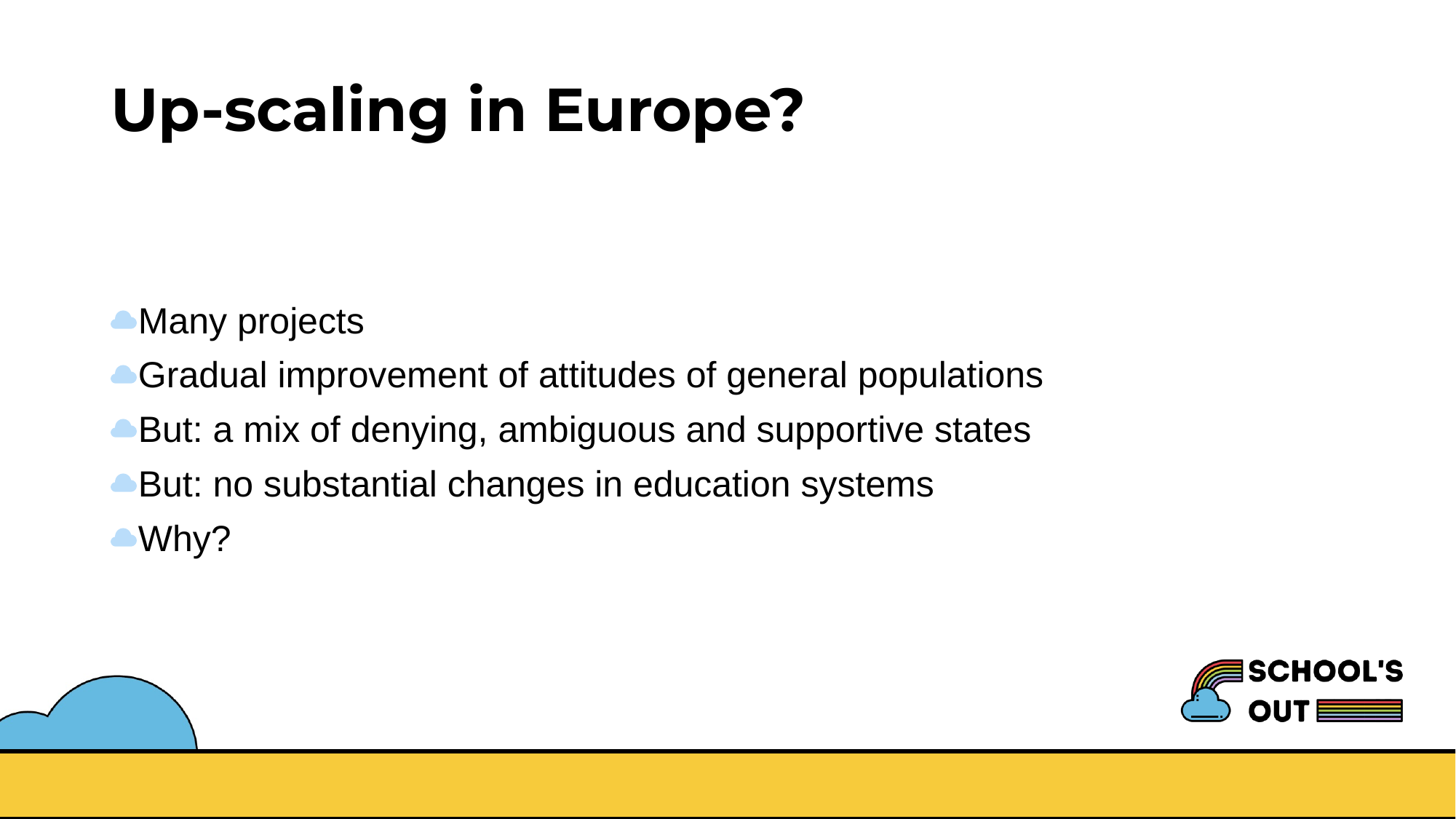

# Up-scaling in Europe?

Many projects
Gradual improvement of attitudes of general populations
But: a mix of denying, ambiguous and supportive states
But: no substantial changes in education systems
Why?